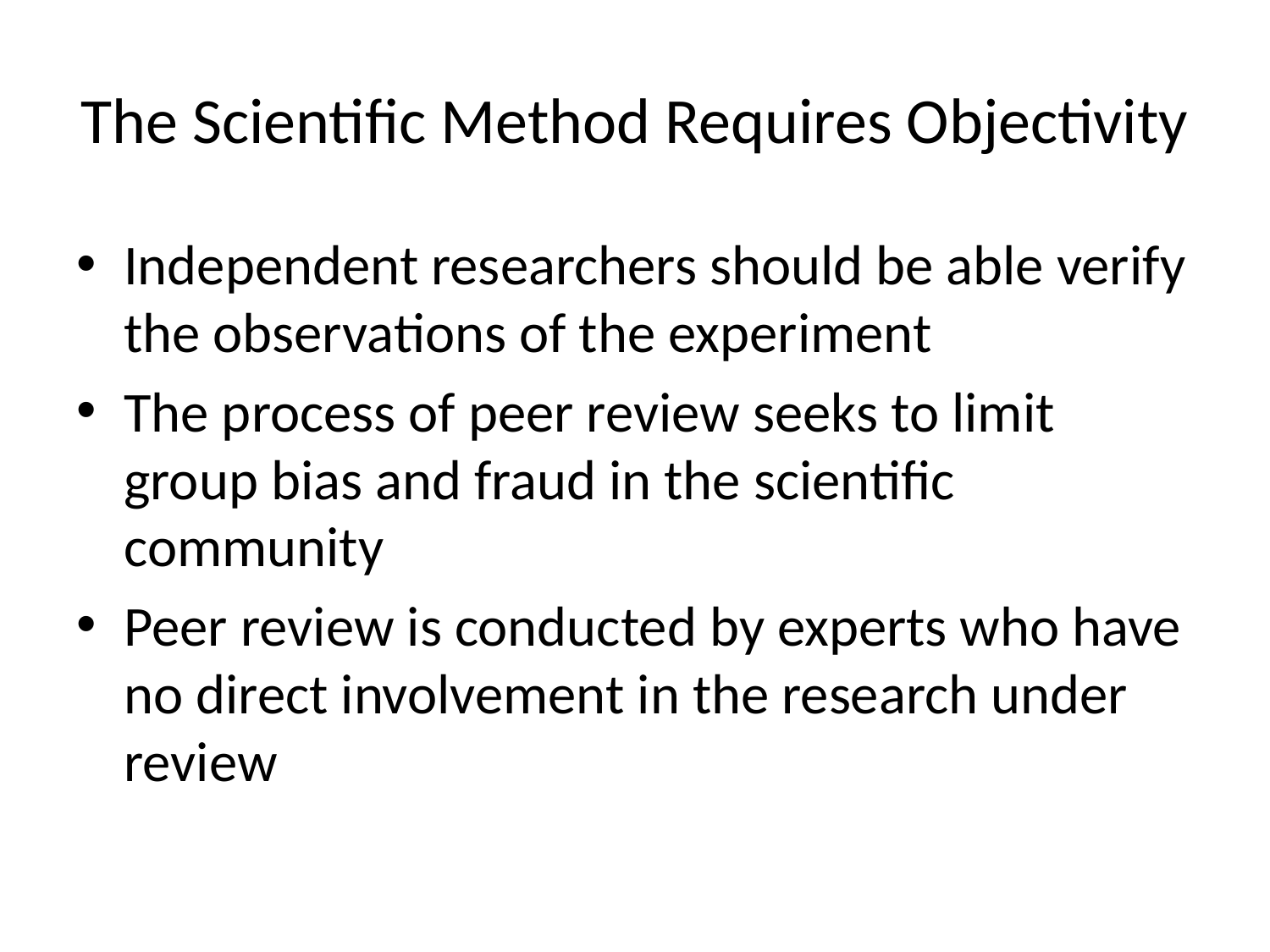

# The Scientific Method Requires Objectivity
Independent researchers should be able verify the observations of the experiment
The process of peer review seeks to limit group bias and fraud in the scientific community
Peer review is conducted by experts who have no direct involvement in the research under review